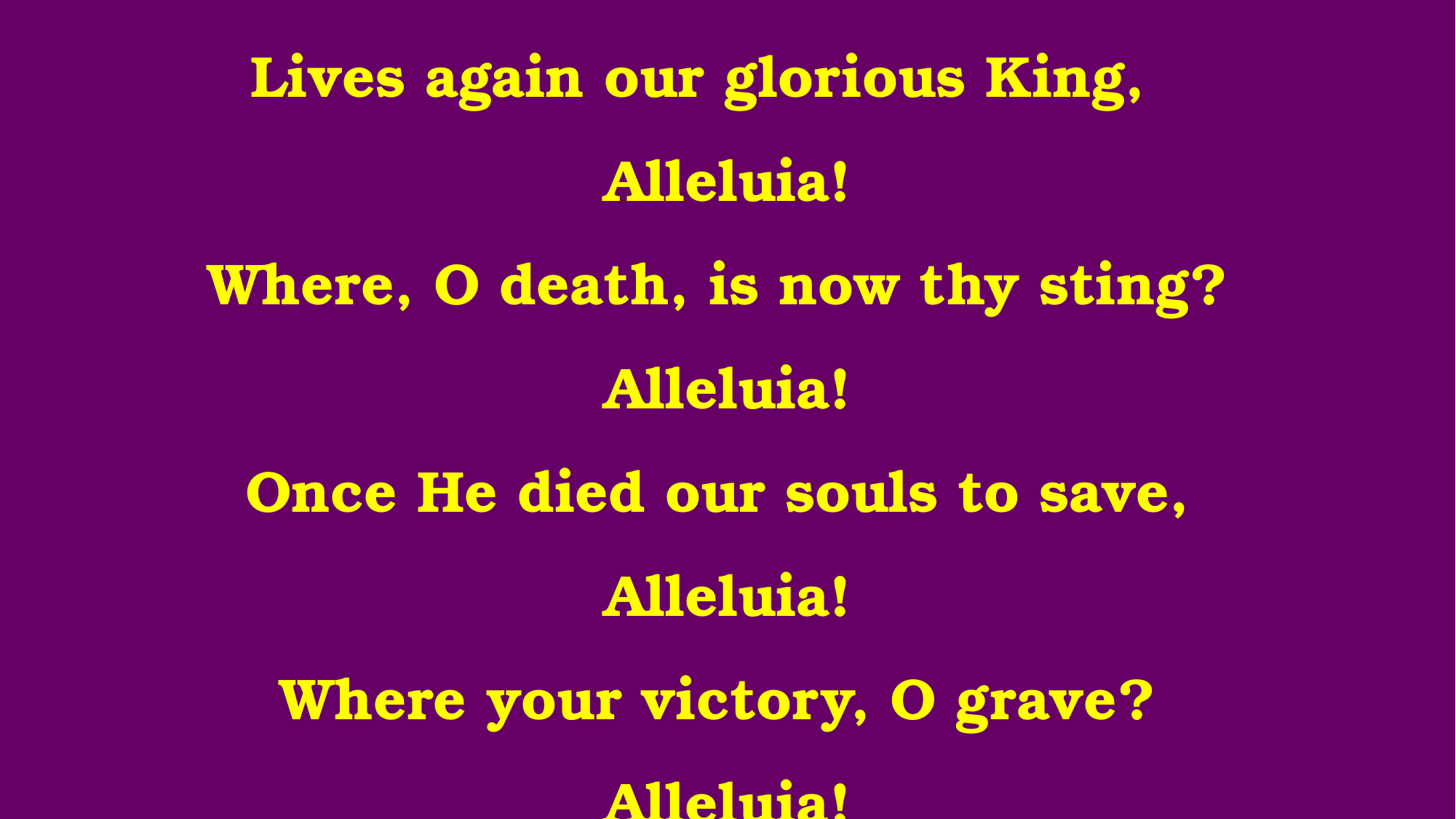

Lives again our glorious King,
Alleluia!
Where, O death, is now thy sting?
Alleluia!
Once He died our souls to save,
Alleluia!
Where your victory, O grave?
Alleluia!